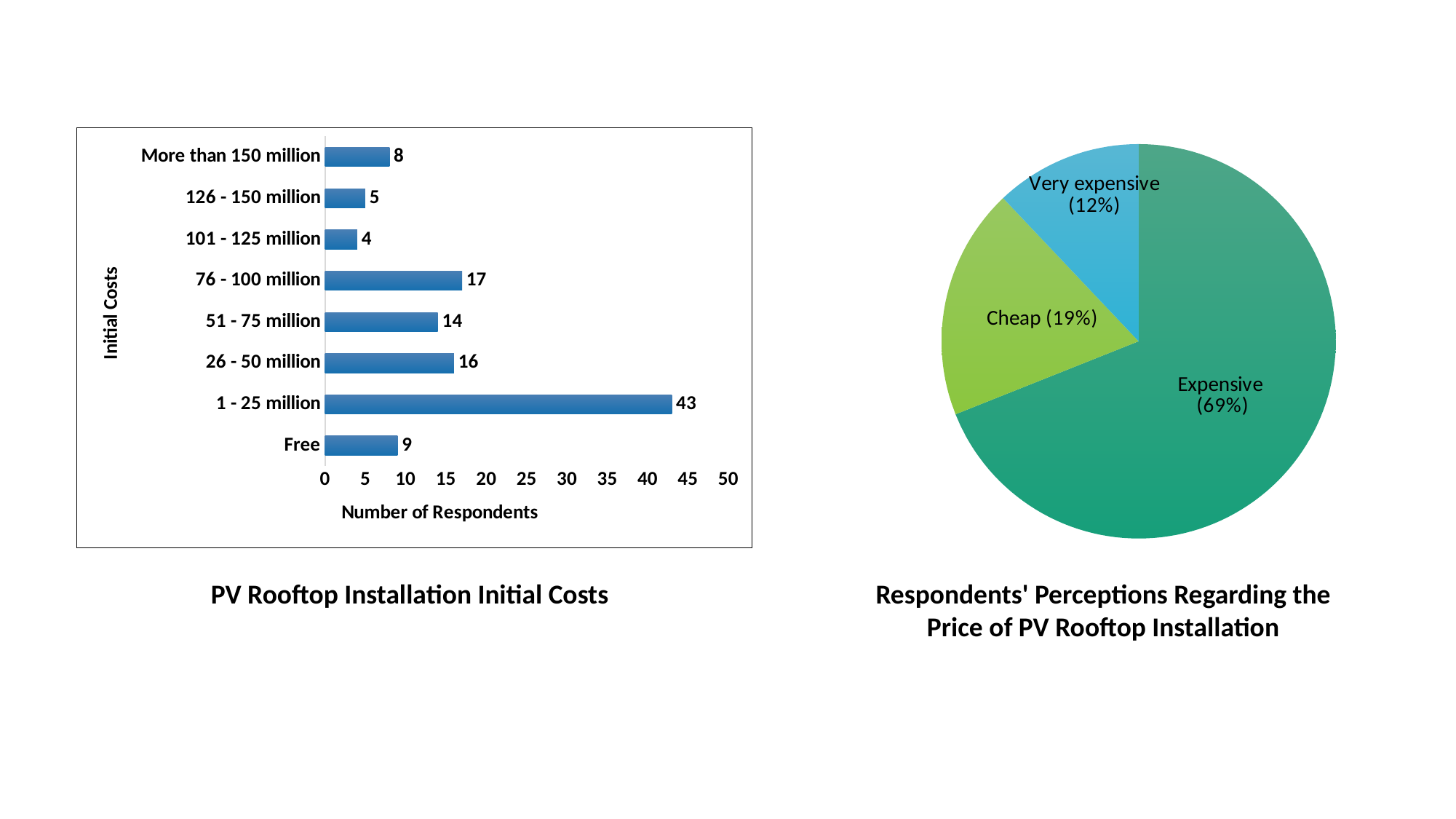

### Chart

| Category | Total |
|---|---|
| Mahal | 80.0 |
| Murah | 22.0 |
| Sangat Mahal | 14.0 |

### Chart

| Category | Jumlah |
|---|---|
| Free | 9.0 |
| 1 - 25 million | 43.0 |
| 26 - 50 million | 16.0 |
| 51 - 75 million | 14.0 |
| 76 - 100 million | 17.0 |
| 101 - 125 million | 4.0 |
| 126 - 150 million | 5.0 |
| More than 150 million | 8.0 |
PV Rooftop Installation Initial Costs
Respondents' Perceptions Regarding the Price of PV Rooftop Installation